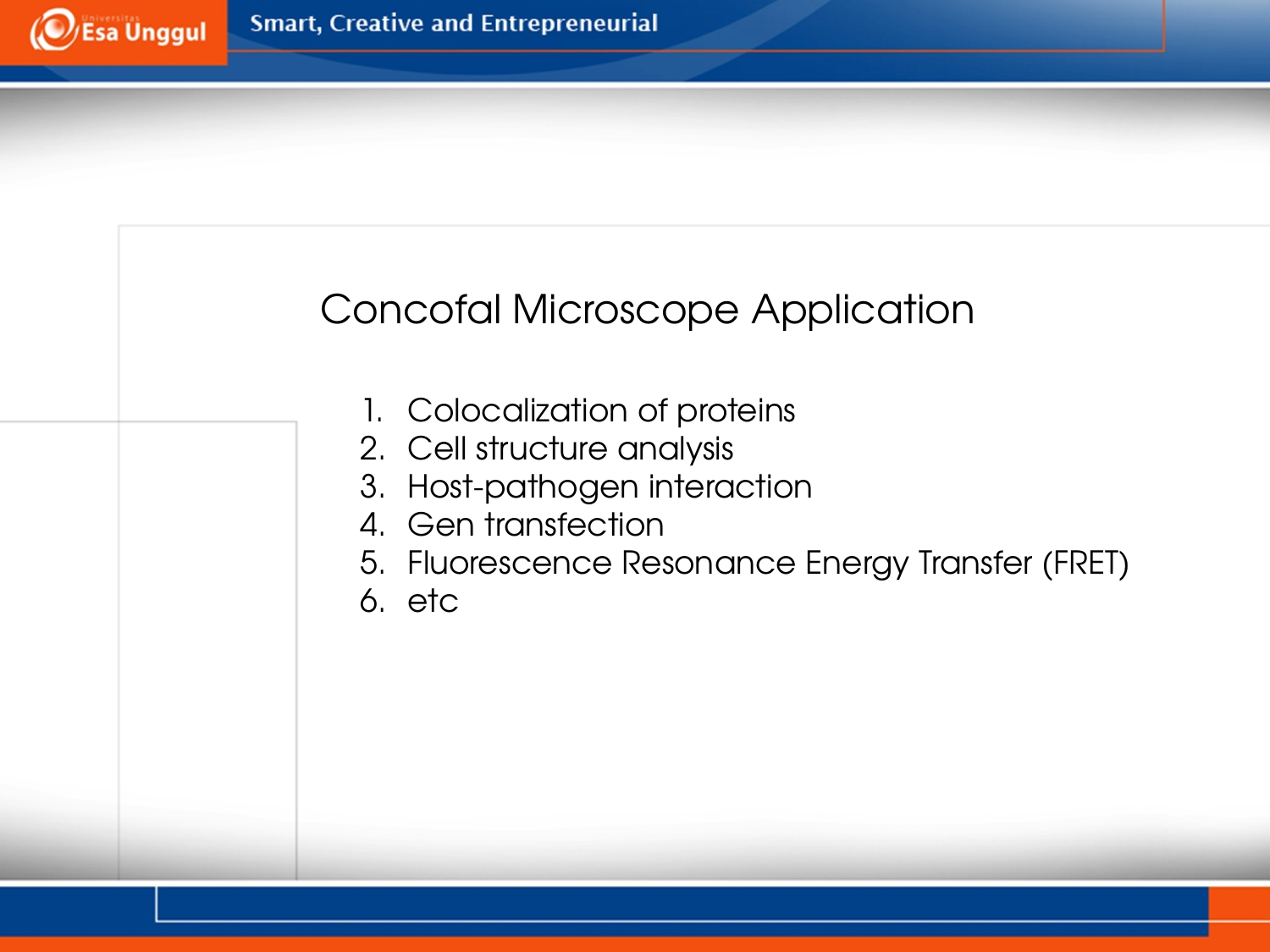

Concofal Microscope Application
Colocalization of proteins
Cell structure analysis
Host-pathogen interaction
Gen transfection
Fluorescence Resonance Energy Transfer (FRET)
etc